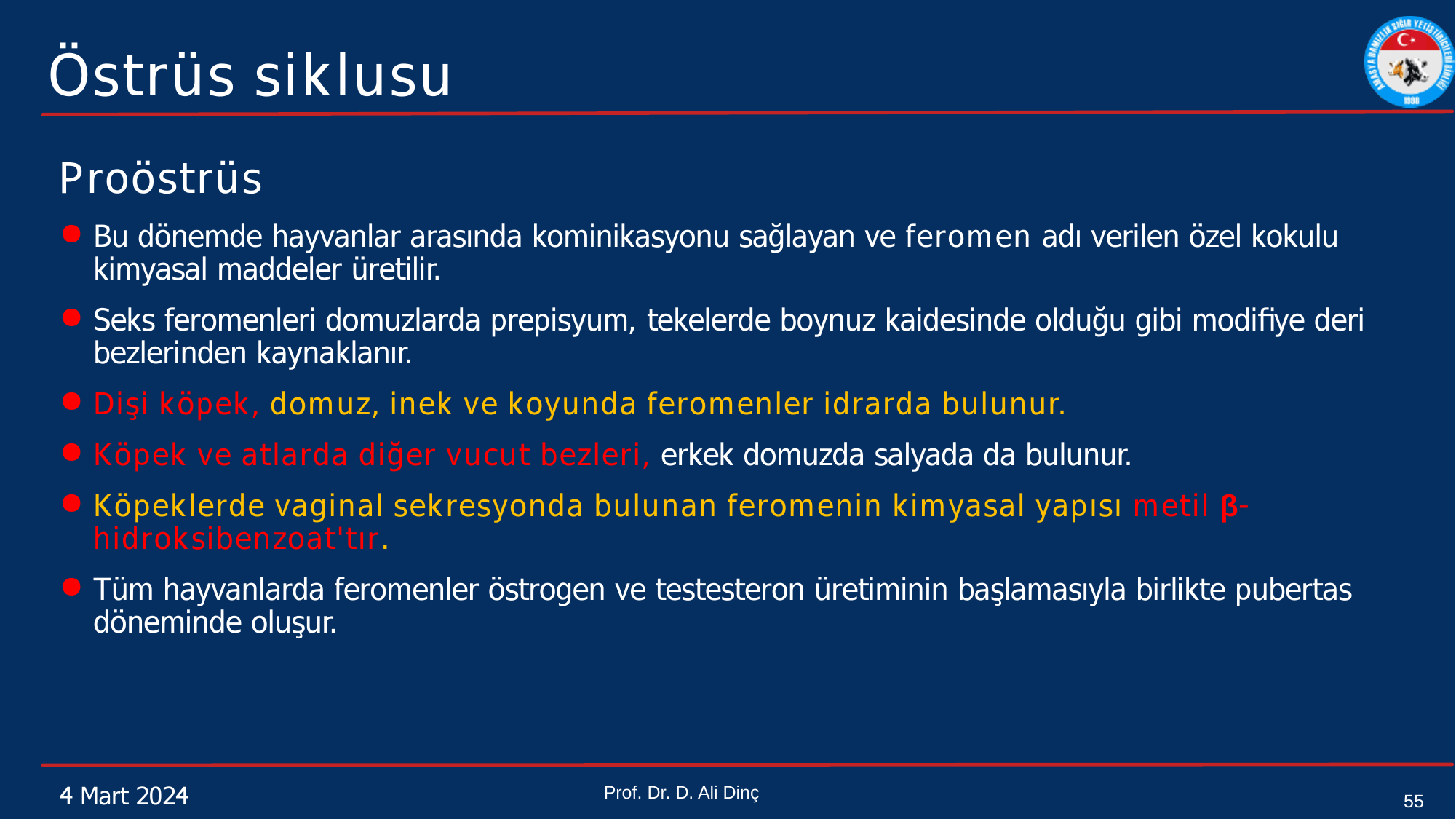

# Östrüs siklusu
Proöstrüs
Bu dönemde hayvanlar arasında kominikasyonu sağlayan ve feromen adı verilen özel kokulu kimyasal maddeler üretilir.
Seks feromenleri domuzlarda prepisyum, tekelerde boynuz kaidesinde olduğu gibi modifiye deri bezlerinden kaynaklanır.
Dişi köpek, domuz, inek ve koyunda feromenler idrarda bulunur.
Köpek ve atlarda diğer vucut bezleri, erkek domuzda salyada da bulunur.
Köpeklerde vaginal sekresyonda bulunan feromenin kimyasal yapısı metil β-hidroksibenzoat'tır.
Tüm hayvanlarda feromenler östrogen ve testesteron üretiminin başlamasıyla birlikte pubertas döneminde oluşur.
4 Mart 2024
Prof. Dr. D. Ali Dinç
55